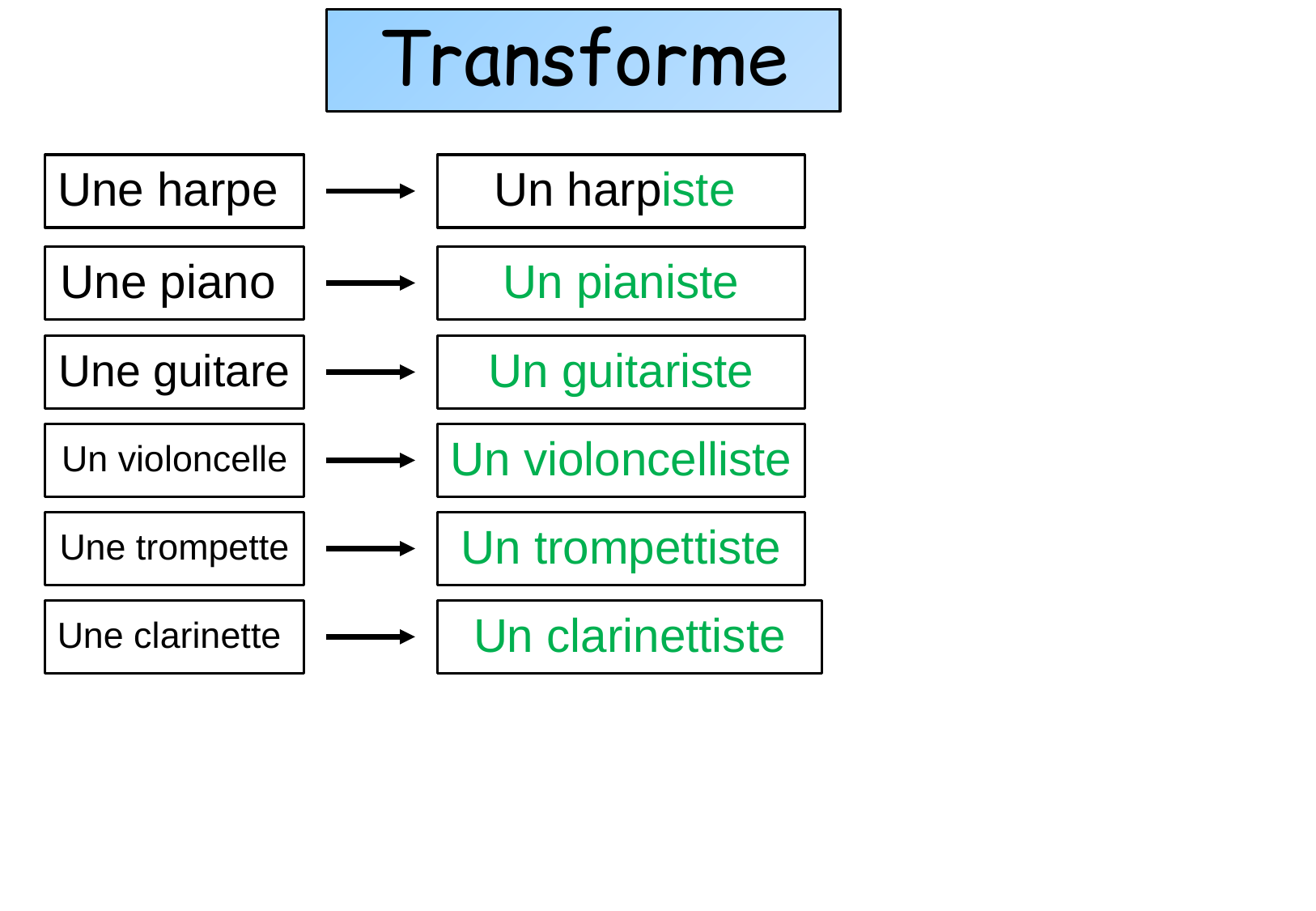

# Transforme
Une harpe
Un harpiste
Une piano
Un pianiste
Une guitare
Un guitariste
Un violoncelle
Un violoncelliste
Une trompette
Un trompettiste
Une clarinette
Un clarinettiste